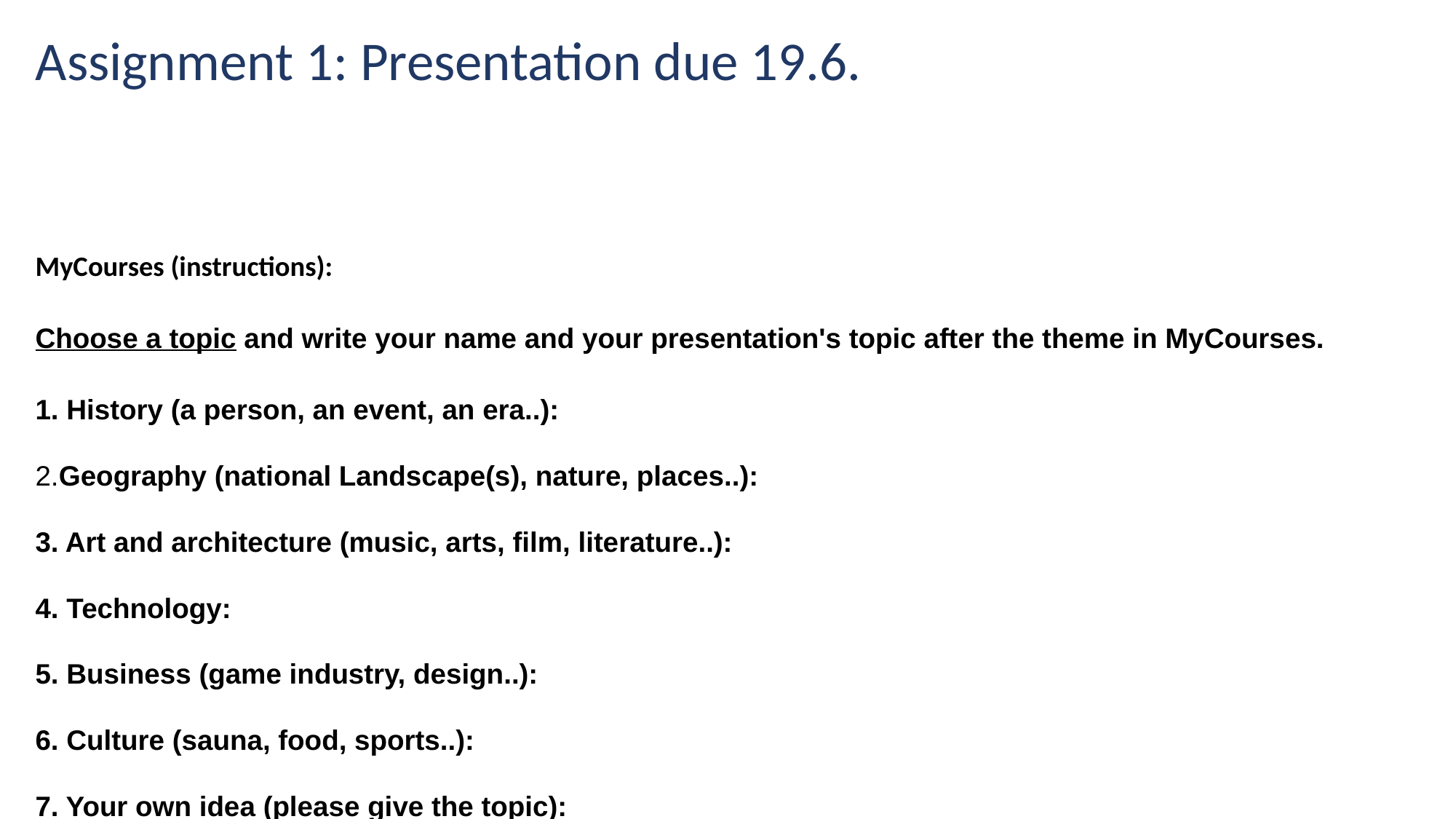

# Assignment 1: Presentation due 19.6.
MyCourses (instructions):

Choose a topic and write your name and your presentation's topic after the theme in MyCourses.

1. History (a person, an event, an era..):
2.Geography (national Landscape(s), nature, places..):
3. Art and architecture (music, arts, film, literature..):
4. Technology:
5. Business (game industry, design..):
6. Culture (sauna, food, sports..):
7. Your own idea (please give the topic):